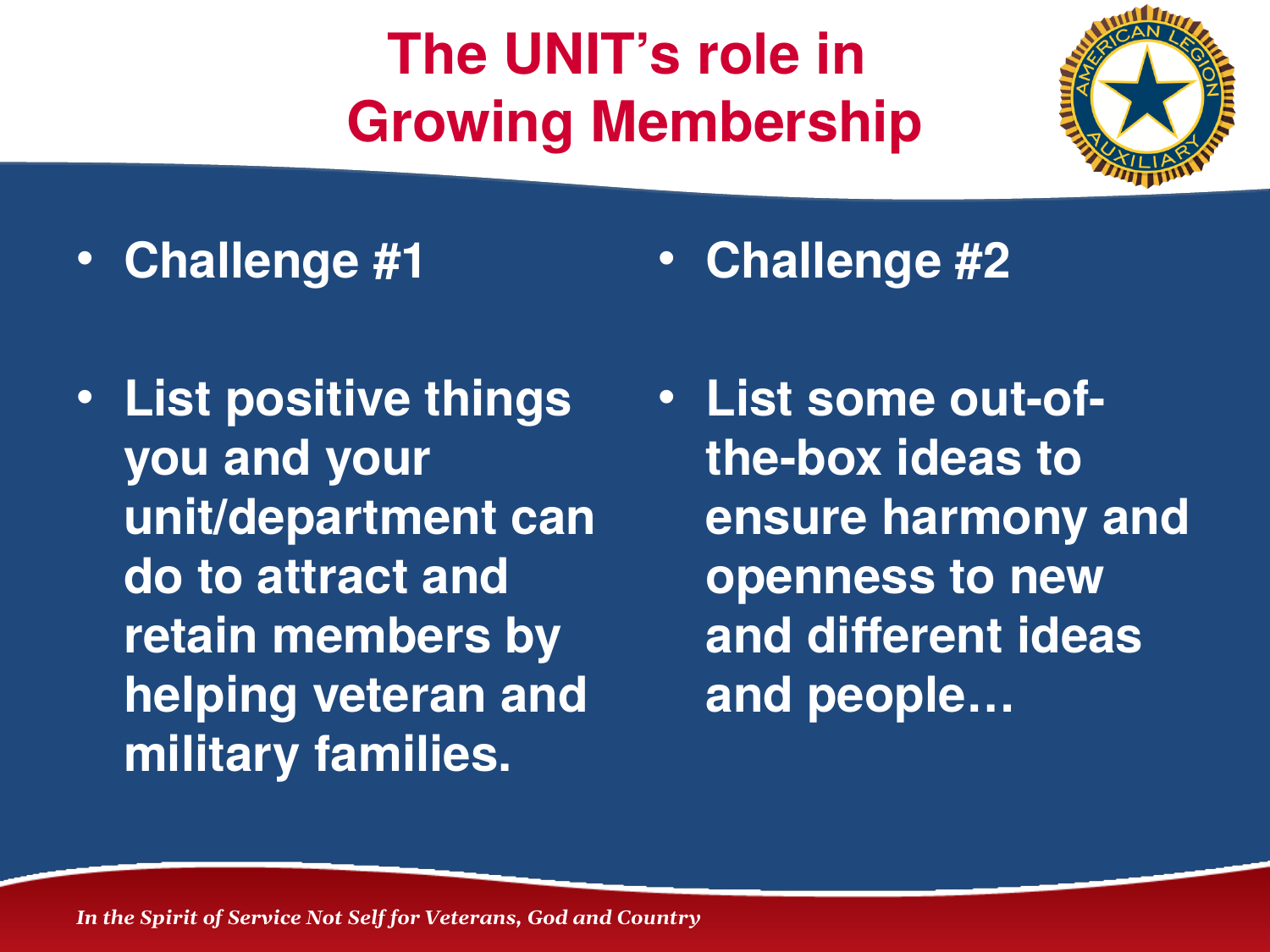

# The UNIT’s role in Growing Membership
Challenge #1

List positive things you and your unit/department can do to attract and retain members by helping veteran and military families.
Challenge #2

List some out-of-the-box ideas to ensure harmony and openness to new and different ideas and people…